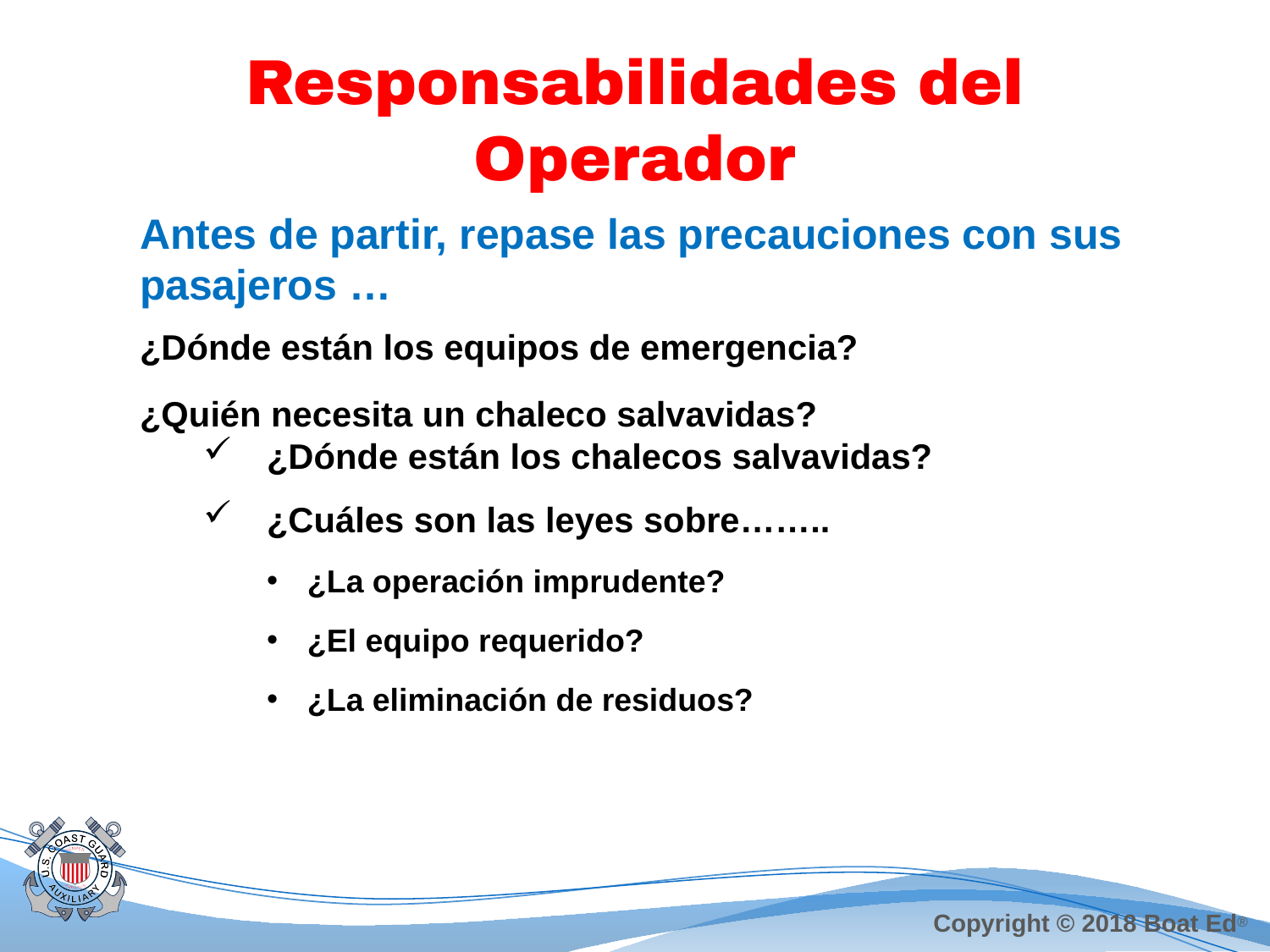

# Responsabilidades del Operador
Antes de partir, repase las precauciones con sus pasajeros …
¿Dónde están los equipos de emergencia?
¿Quién necesita un chaleco salvavidas?
¿Dónde están los chalecos salvavidas?
¿Cuáles son las leyes sobre……..
 ¿La operación imprudente?
 ¿El equipo requerido?
 ¿La eliminación de residuos?